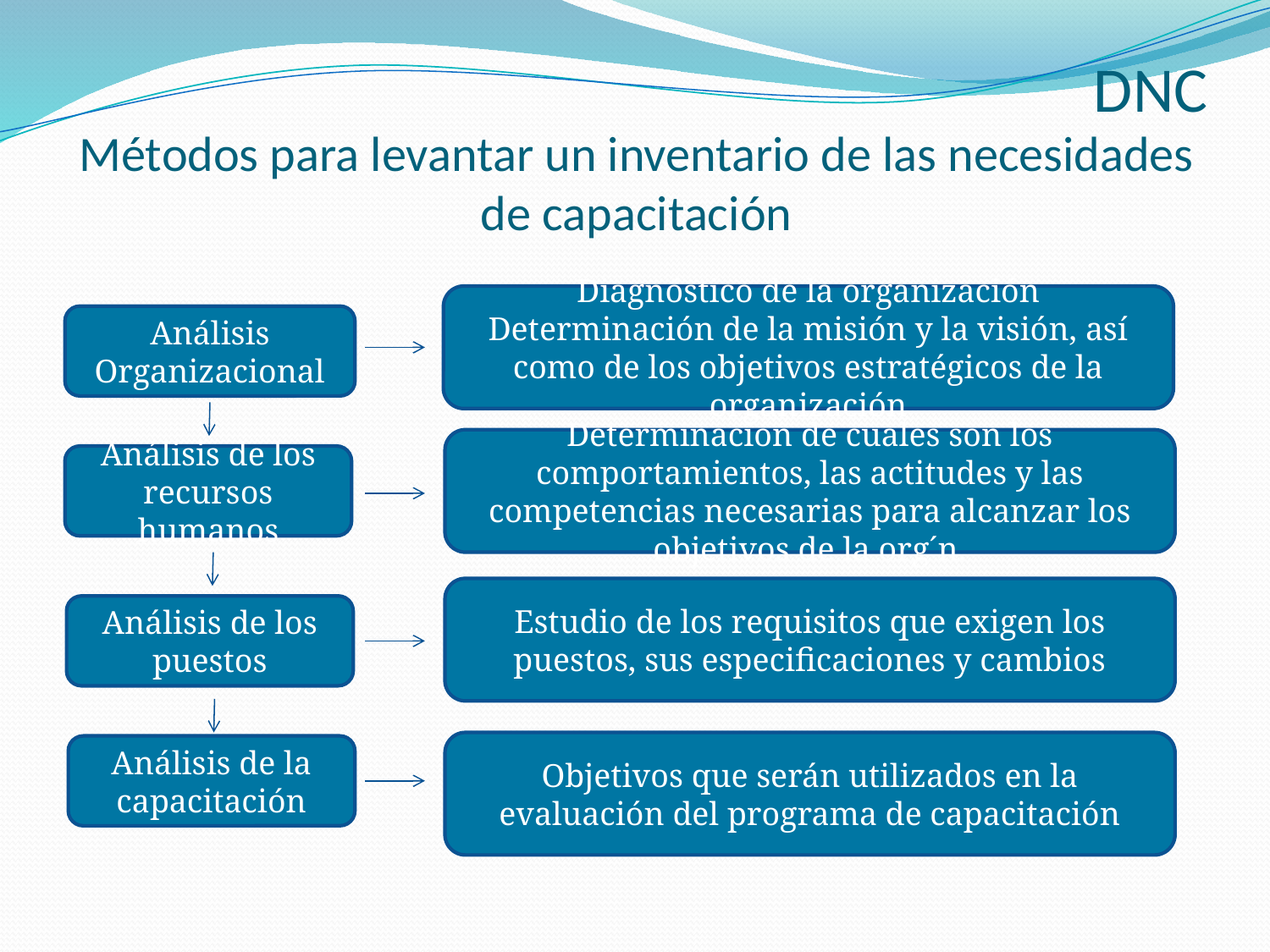

# DNC
Métodos para levantar un inventario de las necesidades de capacitación
Diagnóstico de la organización
Determinación de la misión y la visión, así como de los objetivos estratégicos de la organización
Análisis Organizacional
Determinación de cuales son los comportamientos, las actitudes y las competencias necesarias para alcanzar los objetivos de la org´n.
Análisis de los recursos humanos
Estudio de los requisitos que exigen los puestos, sus especificaciones y cambios
Análisis de los puestos
Objetivos que serán utilizados en la evaluación del programa de capacitación
Análisis de la capacitación